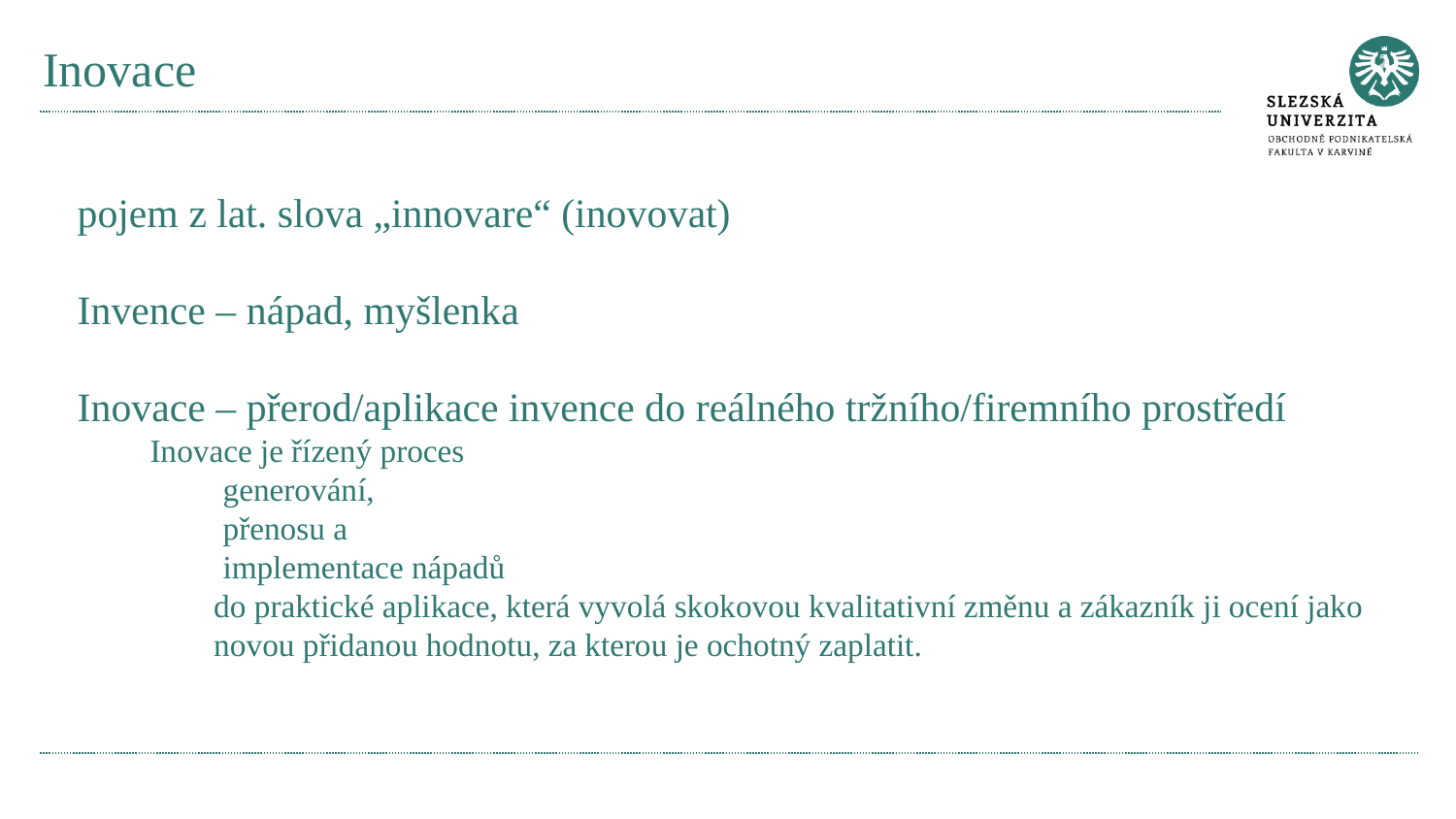

# Inovace
pojem z lat. slova „innovare“ (inovovat)

Invence – nápad, myšlenka

Inovace – přerod/aplikace invence do reálného tržního/firemního prostředí
Inovace je řízený proces
generování,
přenosu a
implementace nápadů
do praktické aplikace, která vyvolá skokovou kvalitativní změnu a zákazník ji ocení jako novou přidanou hodnotu, za kterou je ochotný zaplatit.